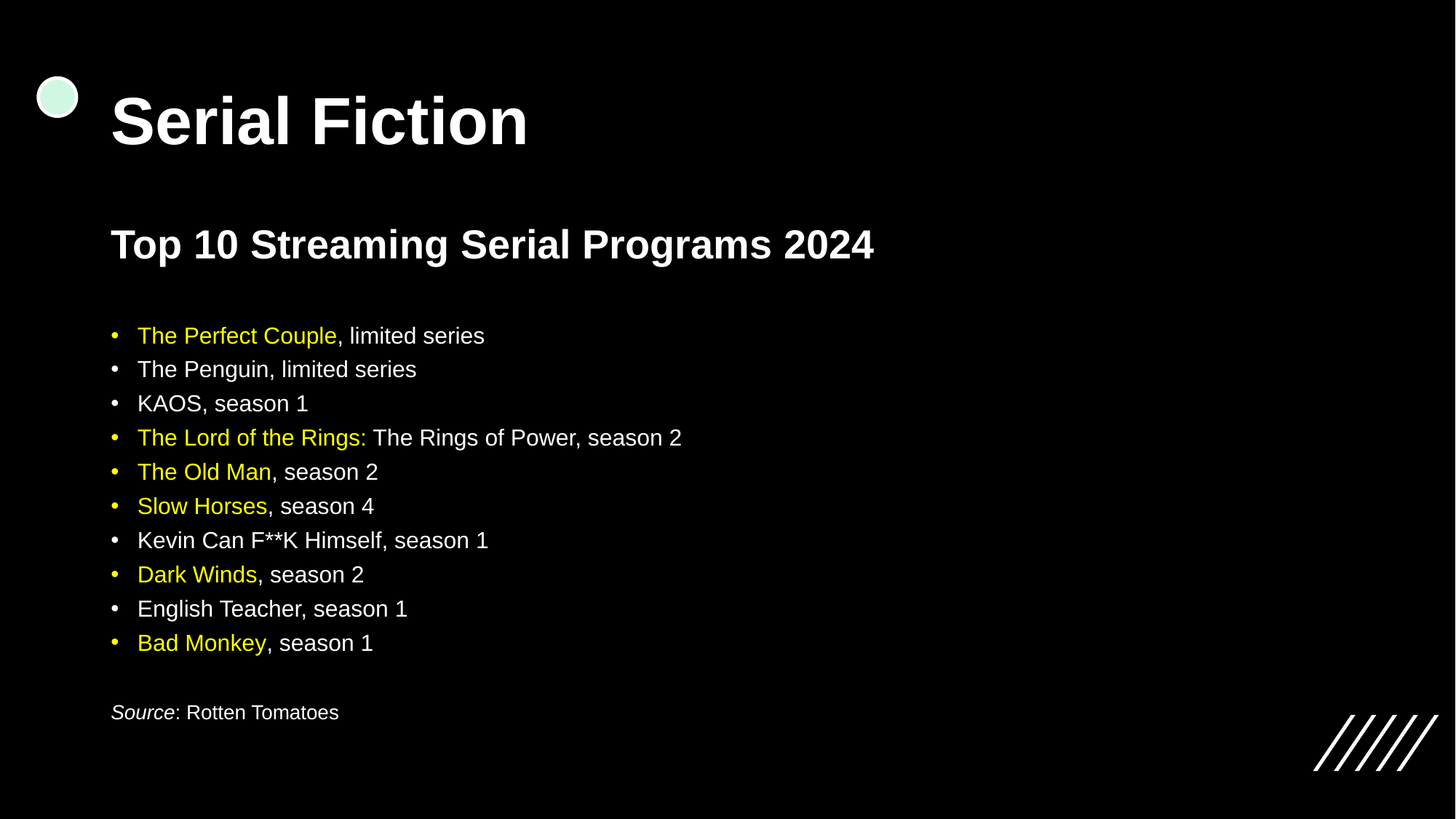

# Serial Fiction
Top 10 Streaming Serial Programs 2024

The Perfect Couple, limited series
The Penguin, limited series
KAOS, season 1
The Lord of the Rings: The Rings of Power, season 2
The Old Man, season 2
Slow Horses, season 4
Kevin Can F**K Himself, season 1
Dark Winds, season 2
English Teacher, season 1
Bad Monkey, season 1

Source: Rotten Tomatoes